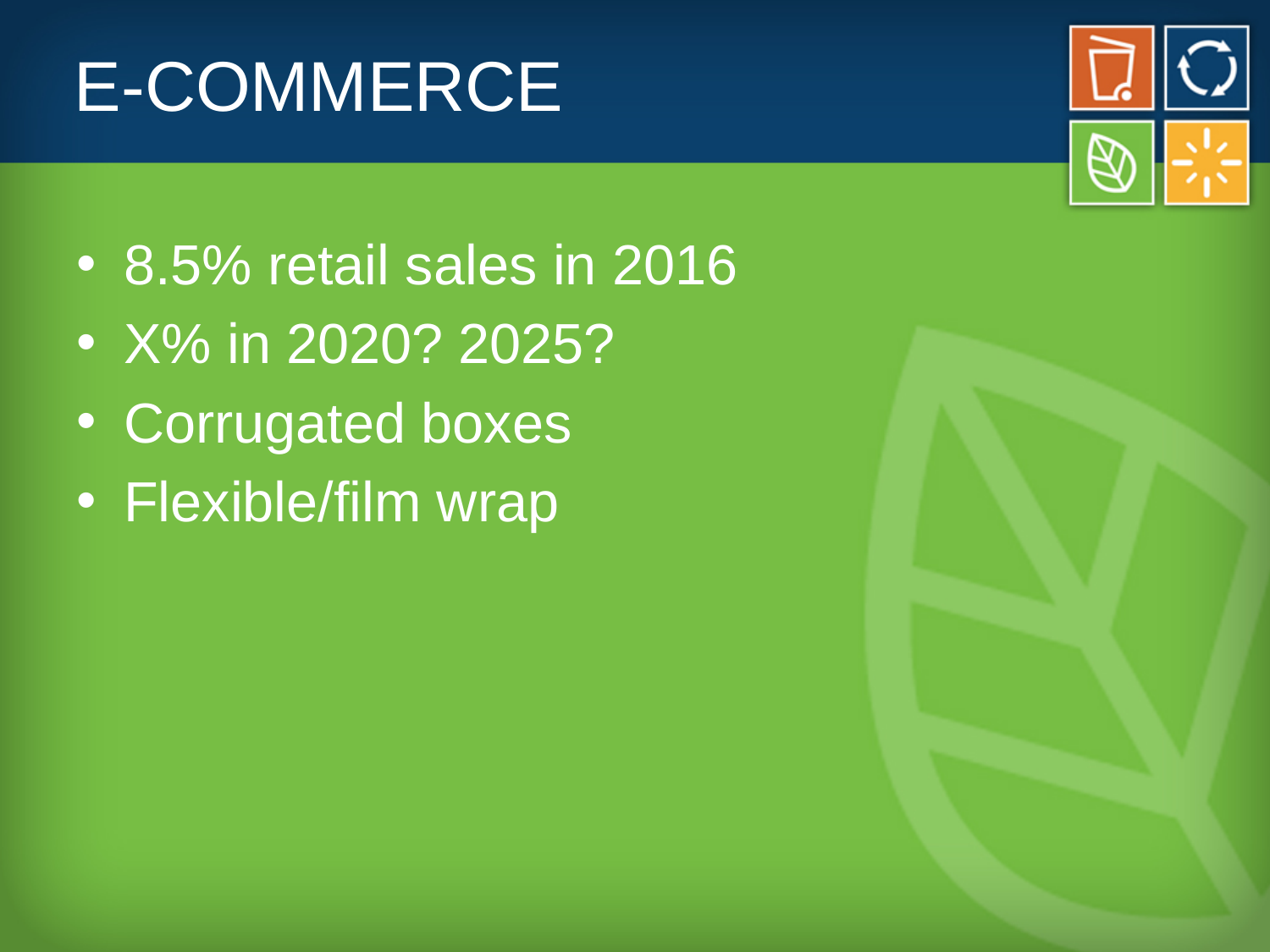

# E-COMMERCE
8.5% retail sales in 2016
X% in 2020? 2025?
Corrugated boxes
Flexible/film wrap